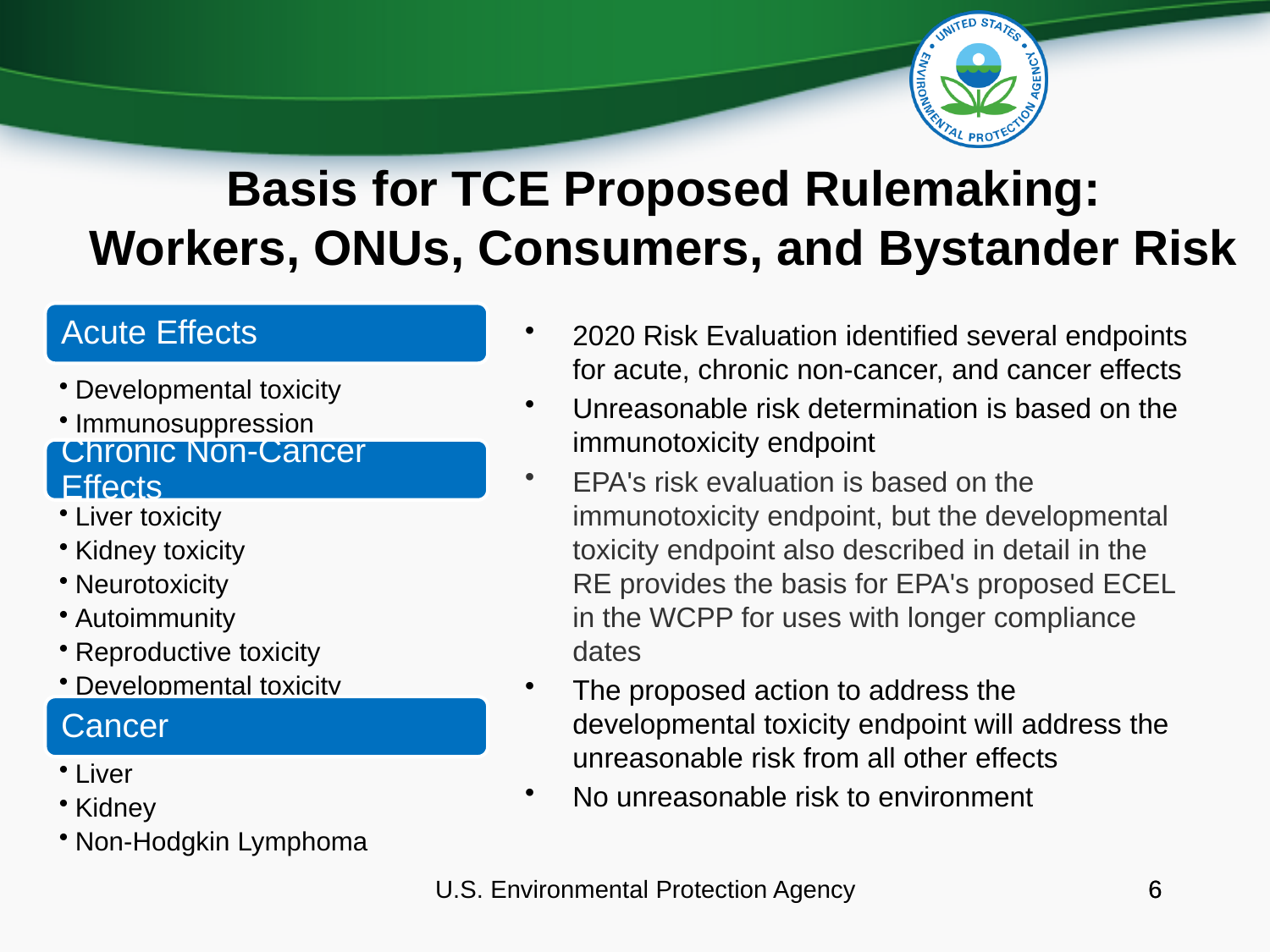

Basis for TCE Proposed Rulemaking:
Workers, ONUs, Consumers, and Bystander Risk

Acute Effects
Developmental toxicity
Immunosuppression
Chronic Non-Cancer Effects
Liver toxicity
Kidney toxicity
Neurotoxicity
Autoimmunity
Reproductive toxicity
Developmental toxicity
Cancer
Liver
Kidney
Non-Hodgkin Lymphoma
2020 Risk Evaluation identified several endpoints for acute, chronic non-cancer, and cancer effects
Unreasonable risk determination is based on the immunotoxicity endpoint
EPA's risk evaluation is based on the immunotoxicity endpoint, but the developmental toxicity endpoint also described in detail in the RE provides the basis for EPA's proposed ECEL in the WCPP for uses with longer compliance dates
The proposed action to address the developmental toxicity endpoint will address the unreasonable risk from all other effects
No unreasonable risk to environment
U.S. Environmental Protection Agency
6
6